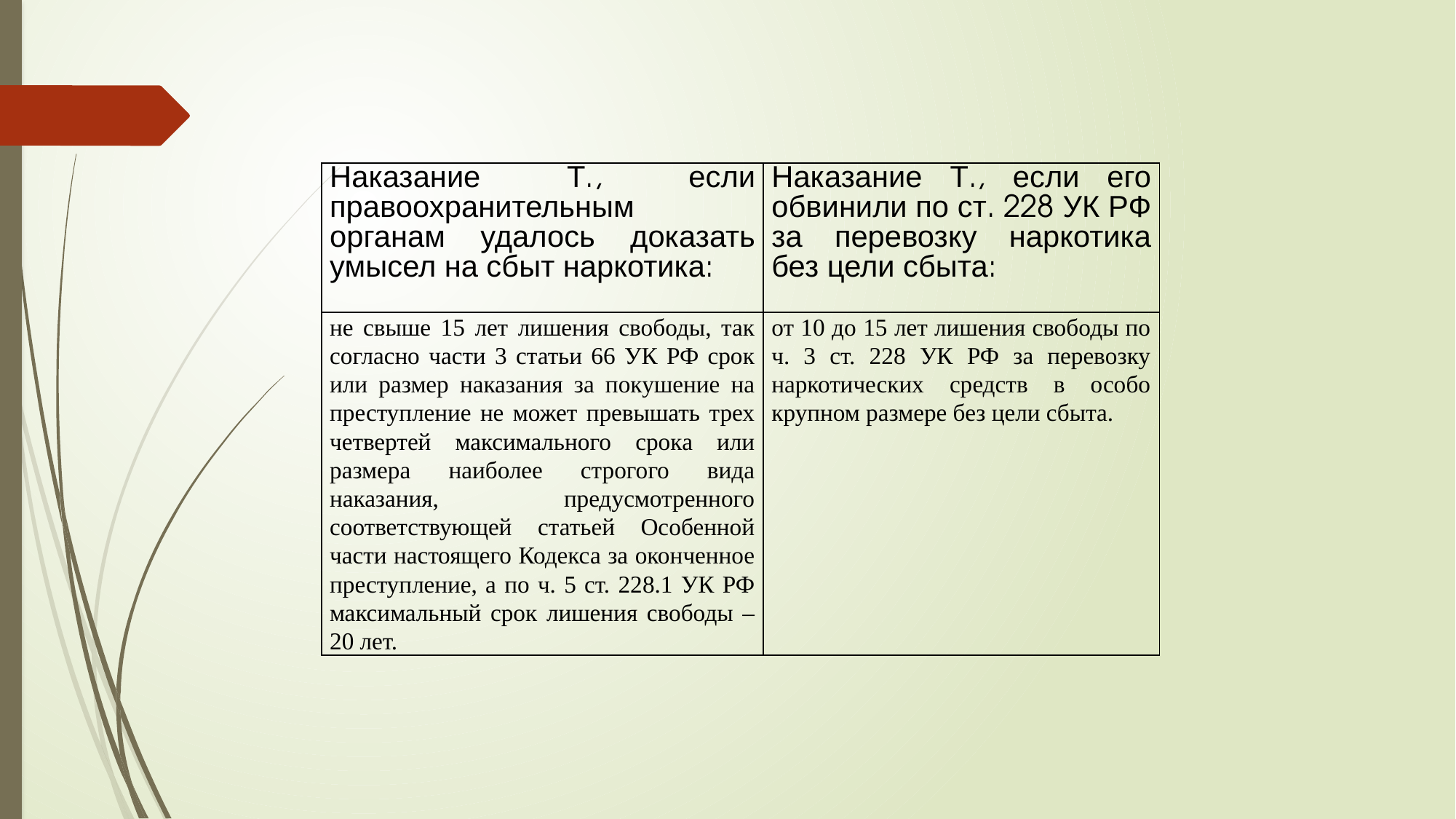

| Наказание Т., если правоохранительным органам удалось доказать умысел на сбыт наркотика: | Наказание Т., если его обвинили по ст. 228 УК РФ за перевозку наркотика без цели сбыта: |
| --- | --- |
| не свыше 15 лет лишения свободы, так согласно части 3 статьи 66 УК РФ срок или размер наказания за покушение на преступление не может превышать трех четвертей максимального срока или размера наиболее строгого вида наказания, предусмотренного соответствующей статьей Особенной части настоящего Кодекса за оконченное преступление, а по ч. 5 ст. 228.1 УК РФ максимальный срок лишения свободы – 20 лет. | от 10 до 15 лет лишения свободы по ч. 3 ст. 228 УК РФ за перевозку наркотических средств в особо крупном размере без цели сбыта. |